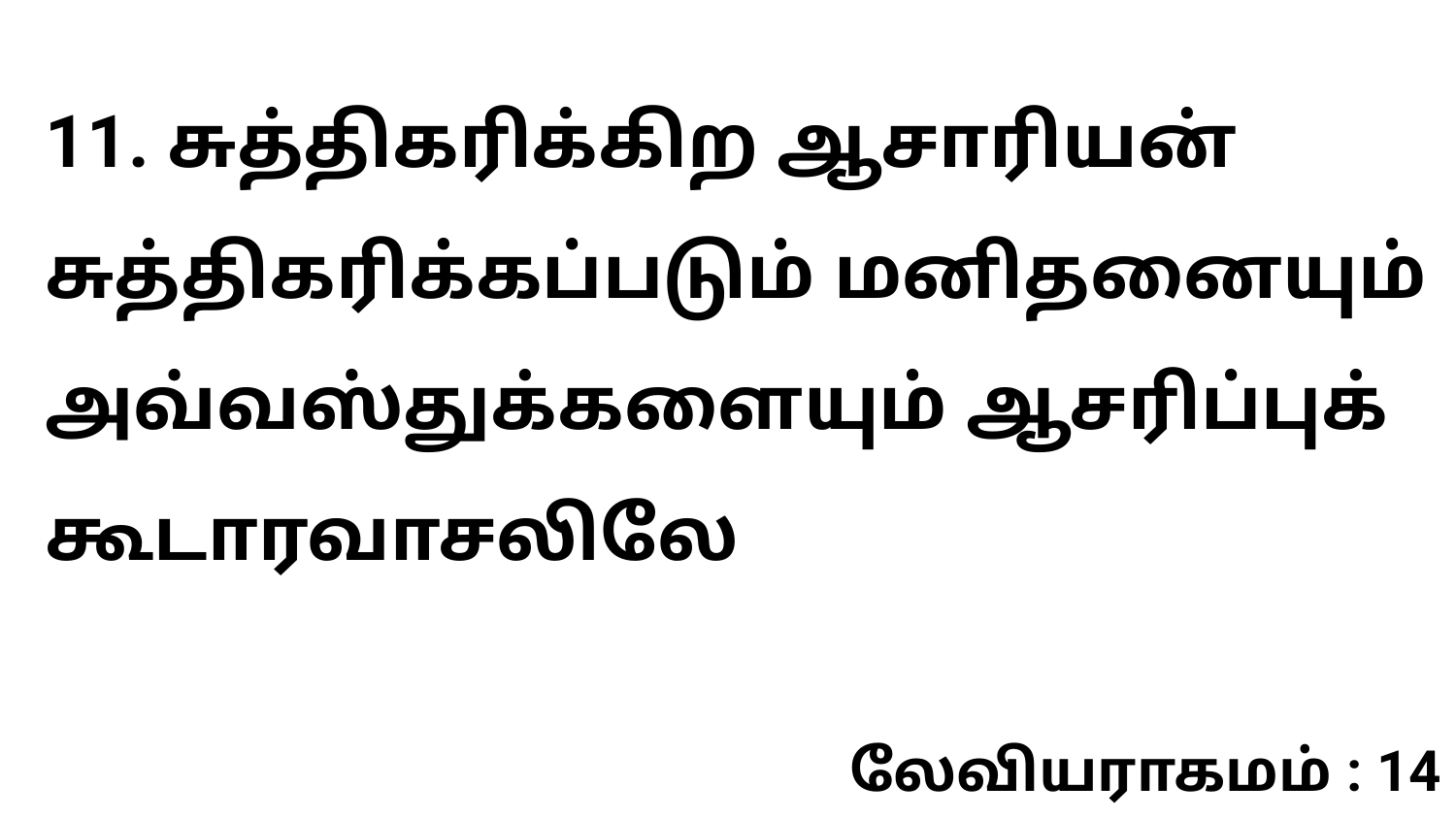

11. சுத்திகரிக்கிற ஆசாரியன் சுத்திகரிக்கப்படும் மனிதனையும் அவ்வஸ்துக்களையும் ஆசரிப்புக் கூடாரவாசலிலே
லேவியராகமம் : 14